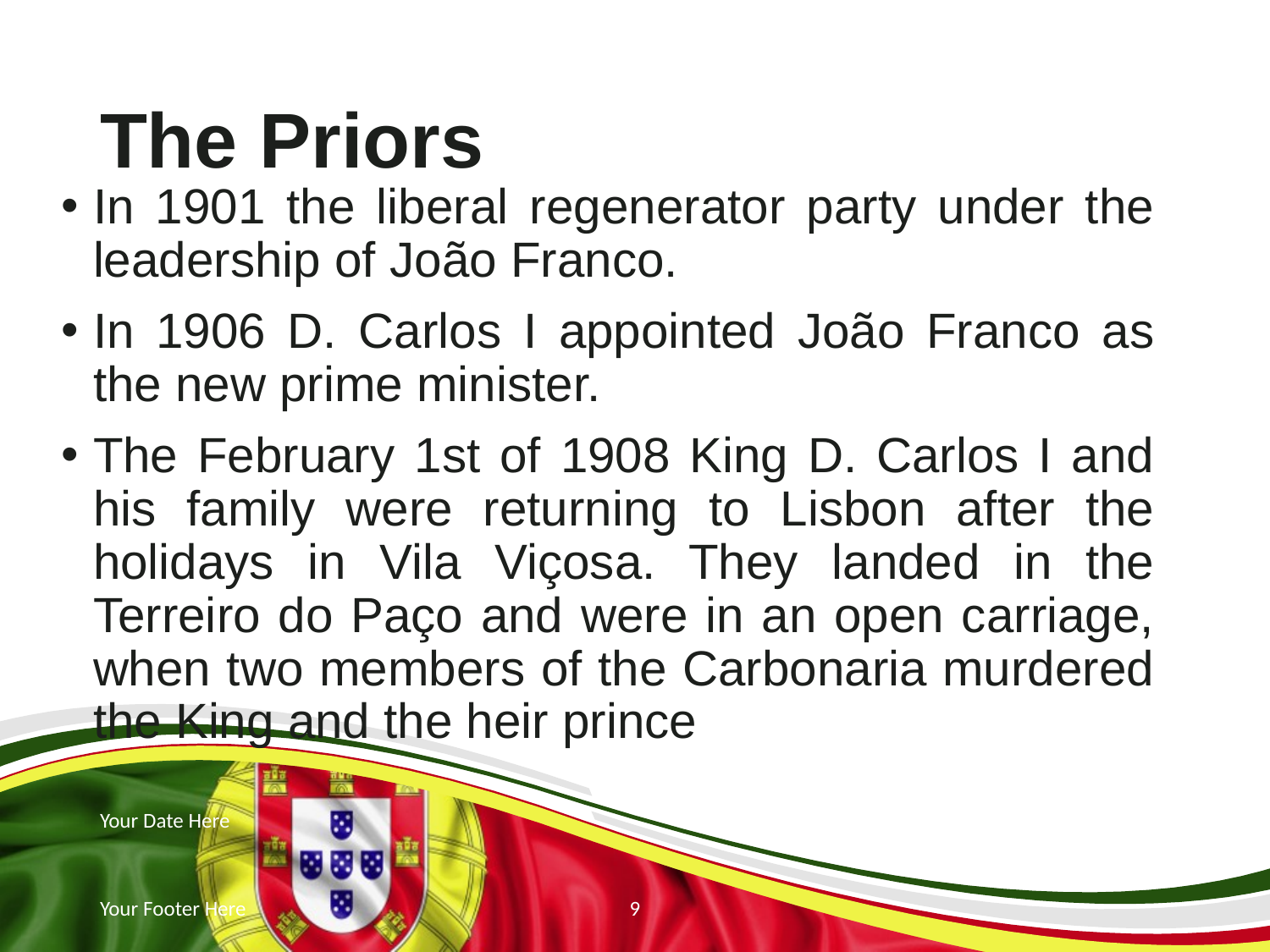

# The Priors
In 1901 the liberal regenerator party under the leadership of João Franco.
In 1906 D. Carlos I appointed João Franco as the new prime minister.
The February 1st of 1908 King D. Carlos I and his family were returning to Lisbon after the holidays in Vila Viçosa. They landed in the Terreiro do Paço and were in an open carriage, when two members of the Carbonaria murdered the King and the heir prince
Your Date Here
Your Footer Here
9